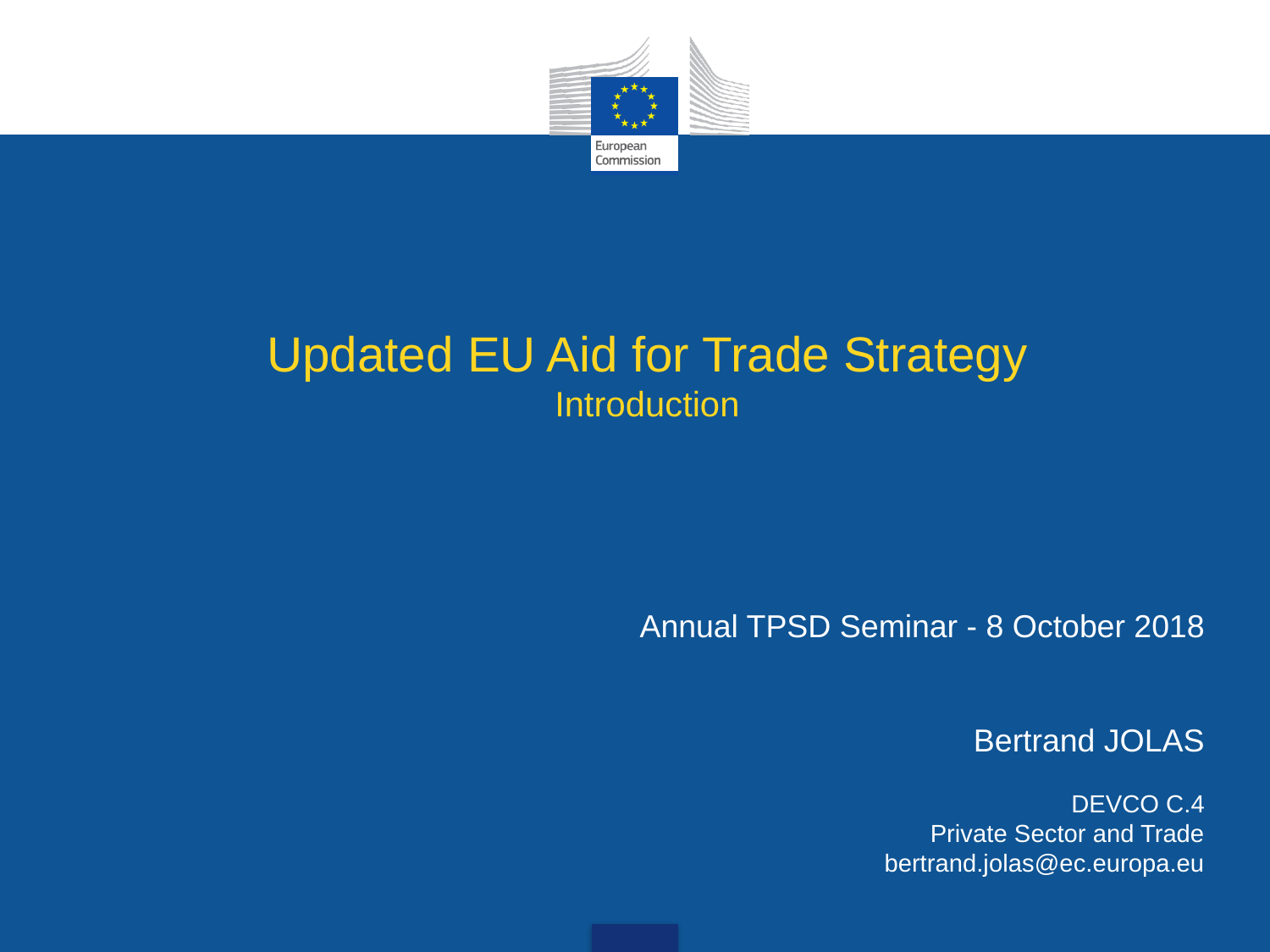

# Updated EU Aid for Trade Strategy Introduction
Annual TPSD Seminar - 8 October 2018

Bertrand JOLAS

DEVCO C.4
Private Sector and Trade
bertrand.jolas@ec.europa.eu